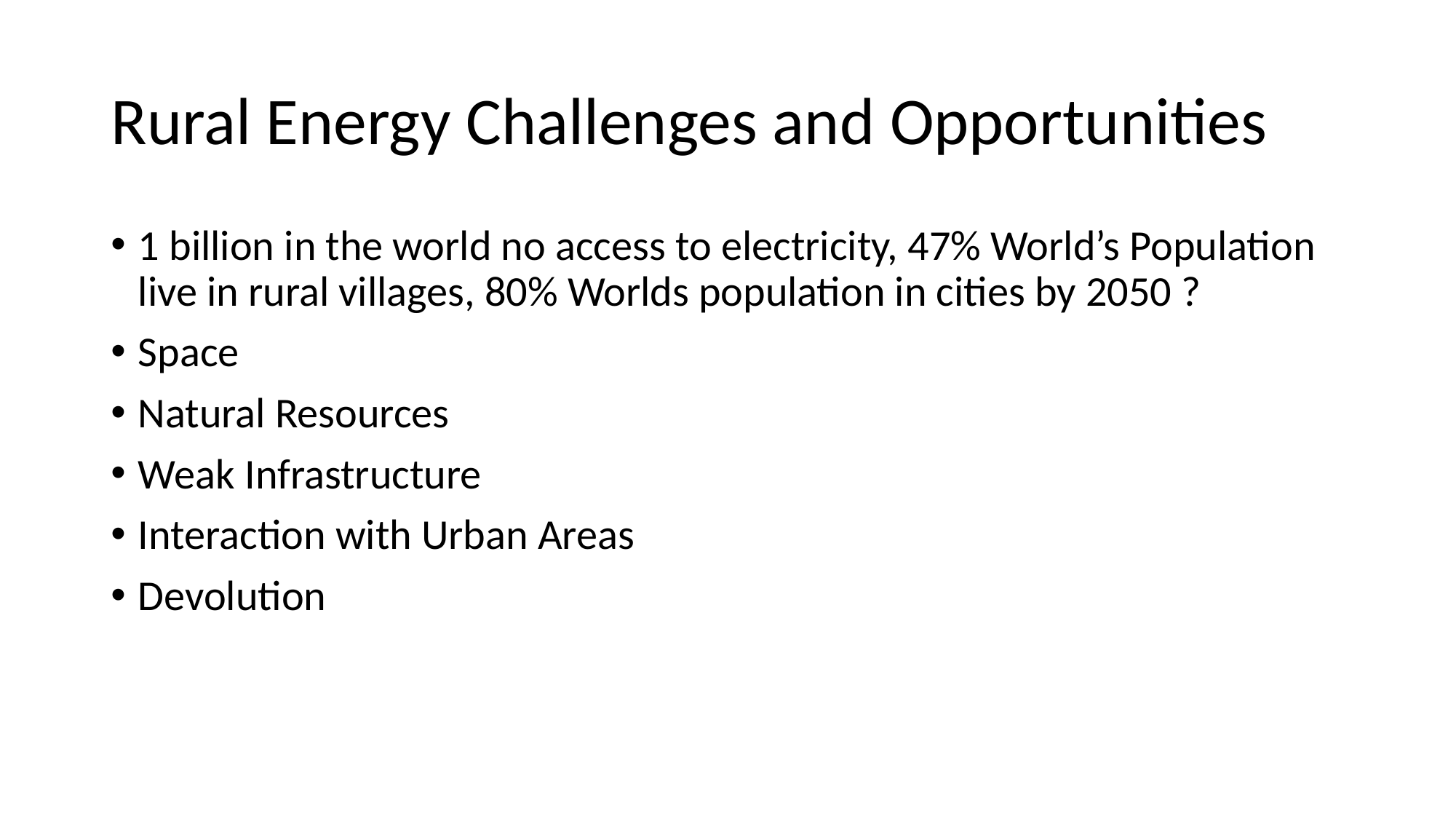

# Rural Energy Challenges and Opportunities
1 billion in the world no access to electricity, 47% World’s Population live in rural villages, 80% Worlds population in cities by 2050 ?
Space
Natural Resources
Weak Infrastructure
Interaction with Urban Areas
Devolution